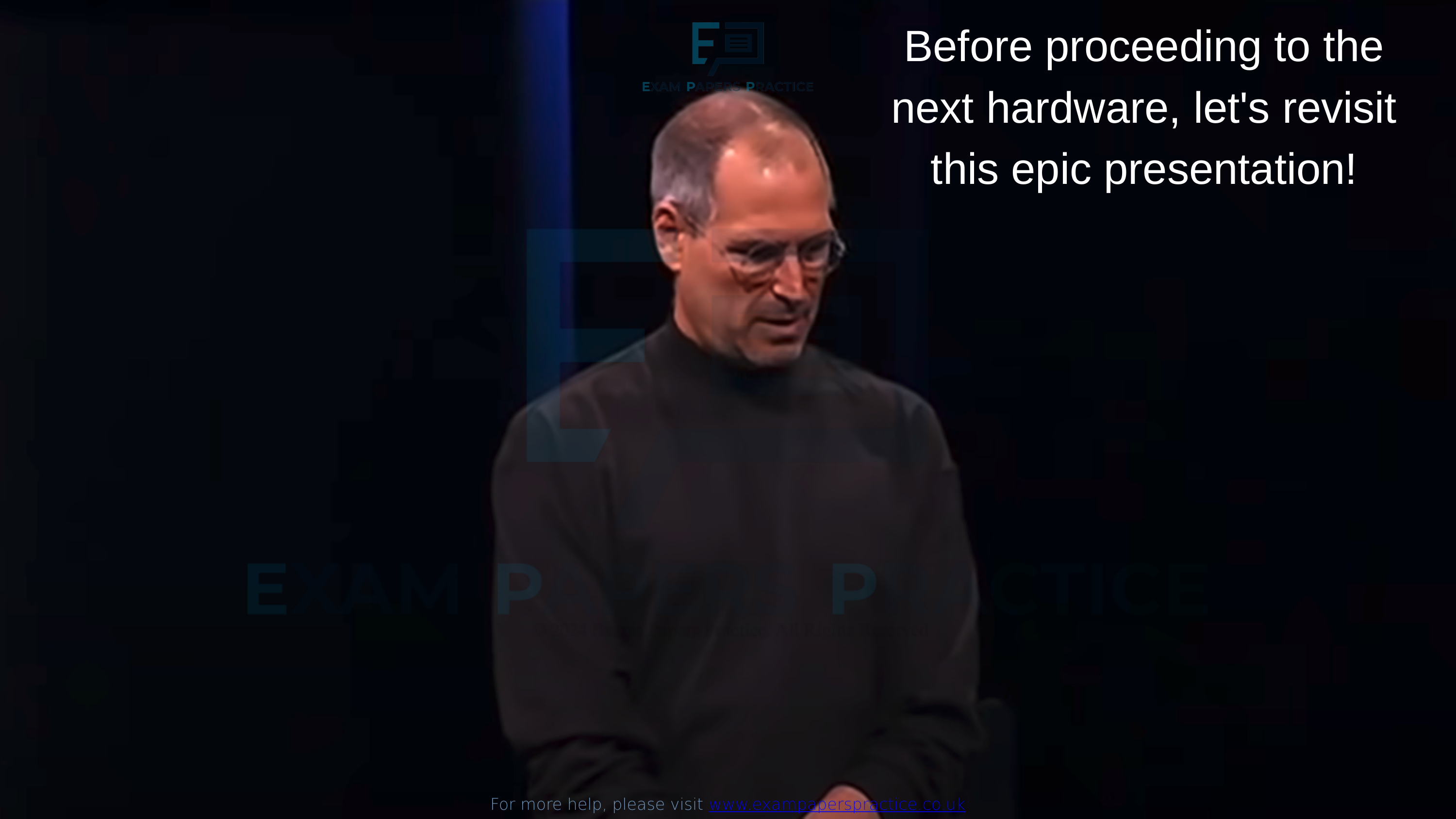

Before proceeding to the next hardware, let's revisit this epic presentation!

For more help, please visit www.exampaperspractice.co.uk